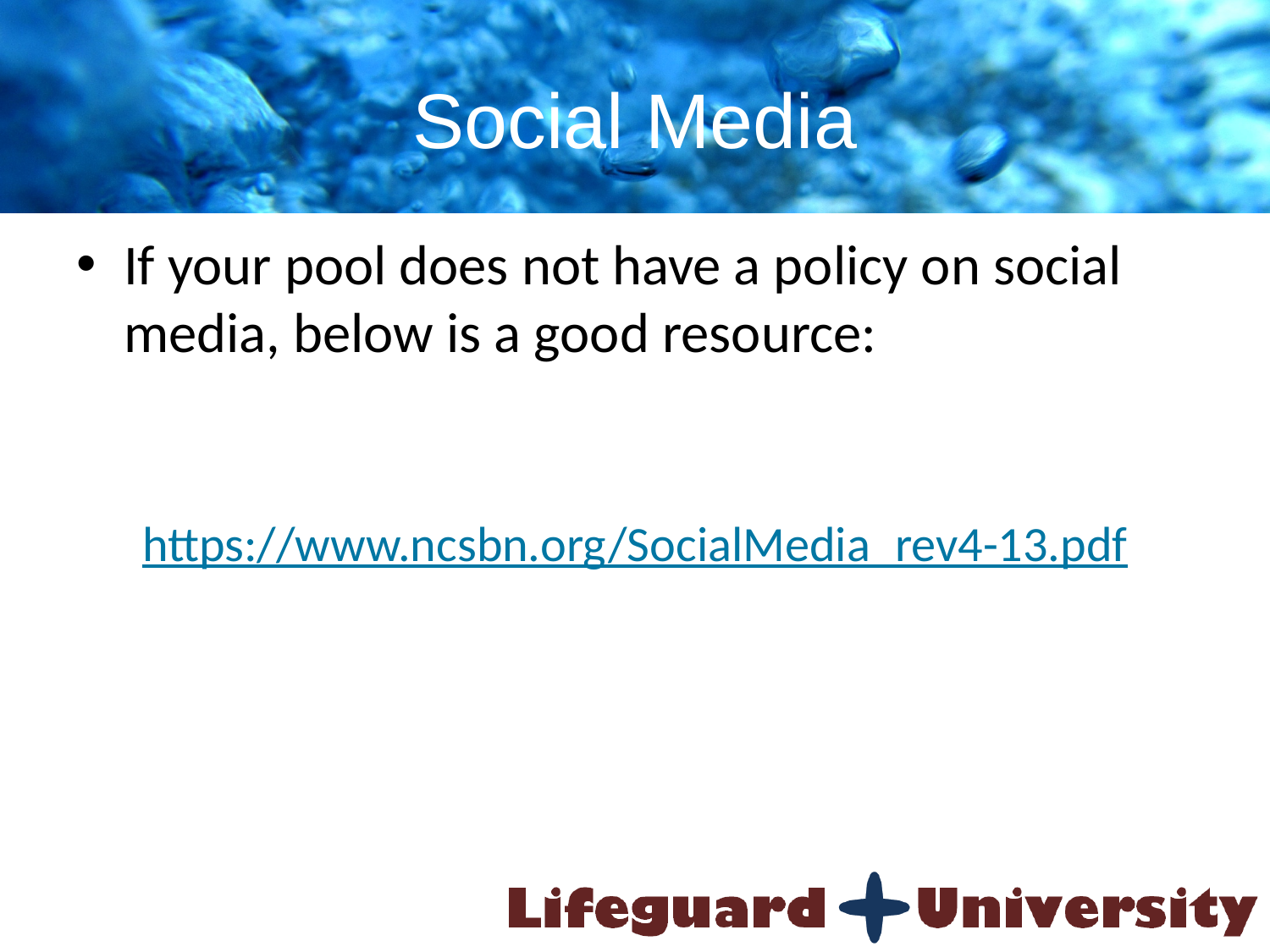

# Social Media
If your pool does not have a policy on social media, below is a good resource:

https://www.ncsbn.org/SocialMedia_rev4-13.pdf